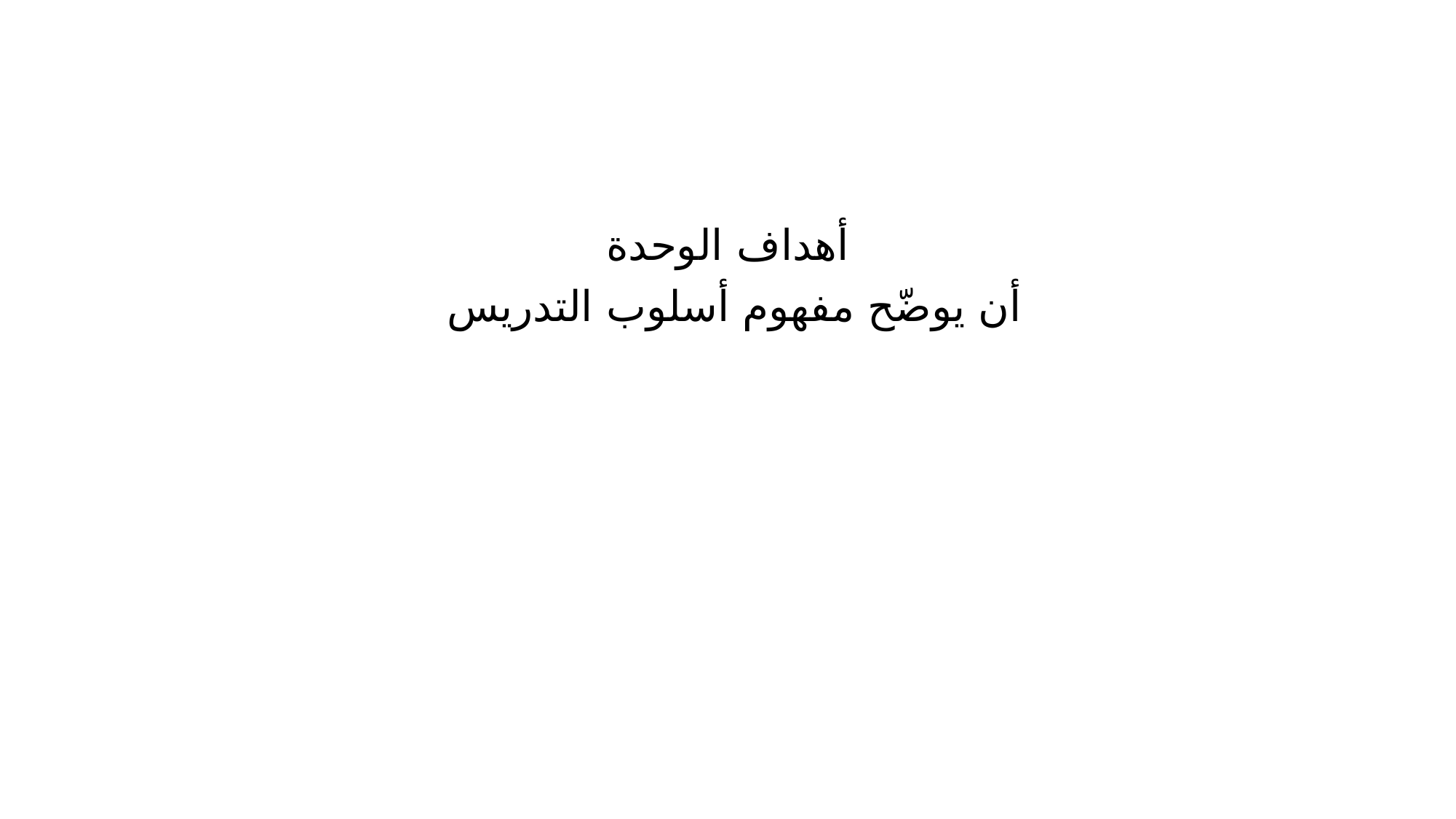

أهداف الوحدة
أن يوضّح مفهوم أسلوب التدريس